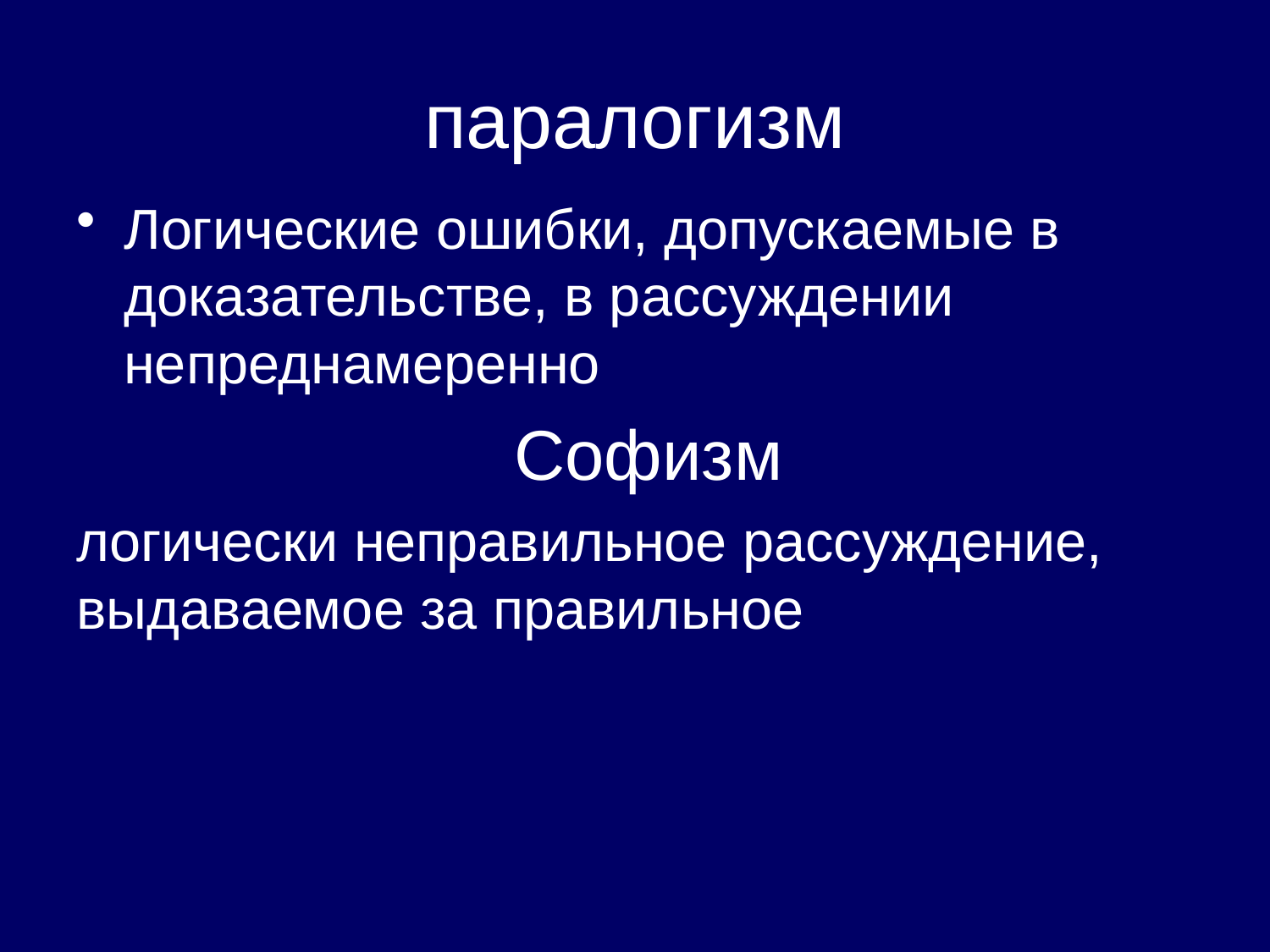

# паралогизм
Логические ошибки, допускаемые в доказательстве, в рассуждении непреднамеренно
                            Софизм
логически неправильное рассуждение, выдаваемое за правильное